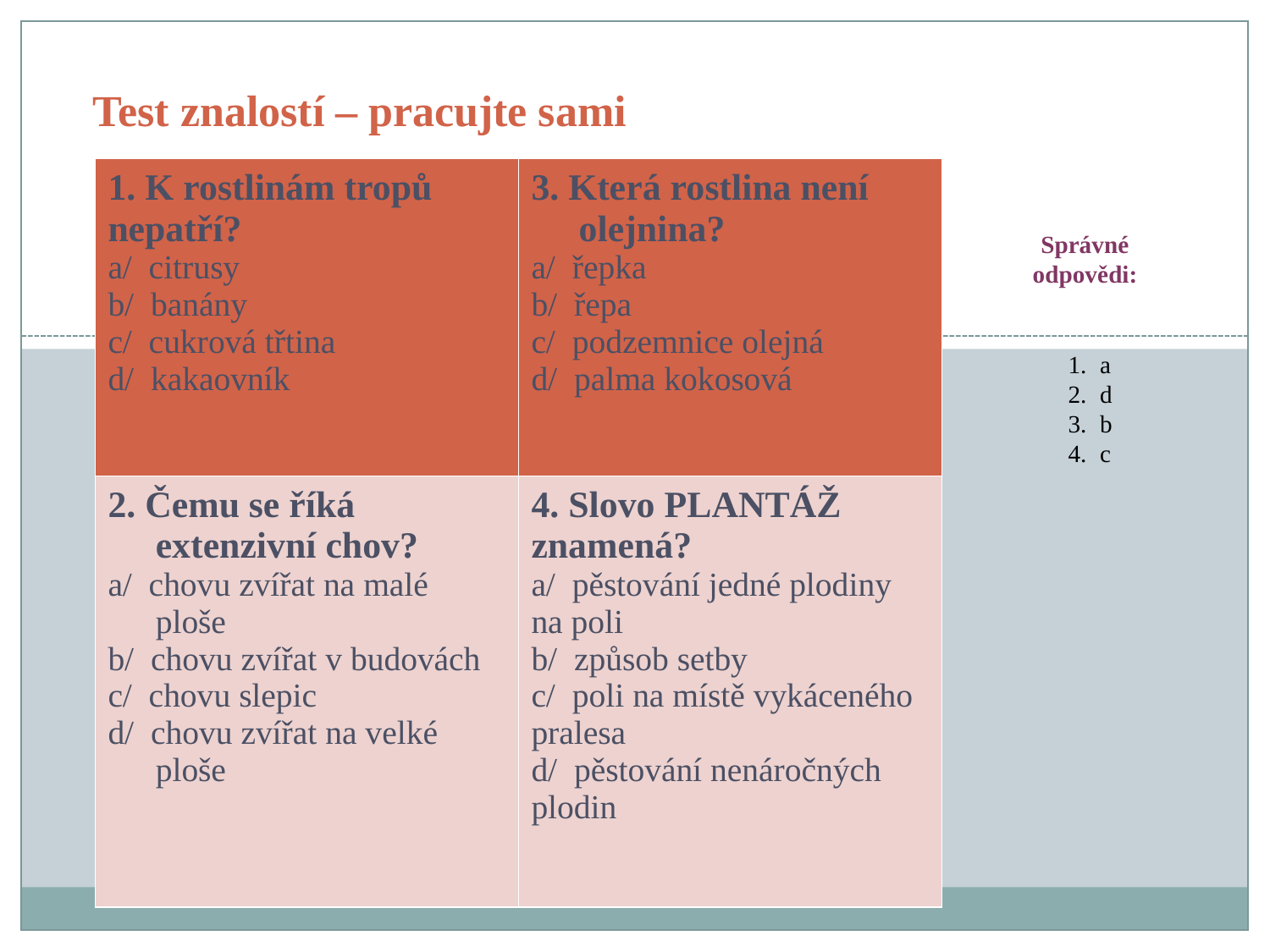

# Test znalostí – pracujte sami
| 1. K rostlinám tropů nepatří? a/ citrusy b/ banány c/ cukrová třtina d/ kakaovník | 3. Která rostlina není olejnina? a/ řepka b/ řepa c/ podzemnice olejná d/ palma kokosová |
| --- | --- |
| 2. Čemu se říká extenzivní chov? a/ chovu zvířat na malé ploše b/ chovu zvířat v budovách c/ chovu slepic d/ chovu zvířat na velké ploše | 4. Slovo PLANTÁŽ znamená? a/ pěstování jedné plodiny na poli b/ způsob setby c/ poli na místě vykáceného pralesa d/ pěstování nenáročných plodin |
Správné odpovědi:

a
d
b
c